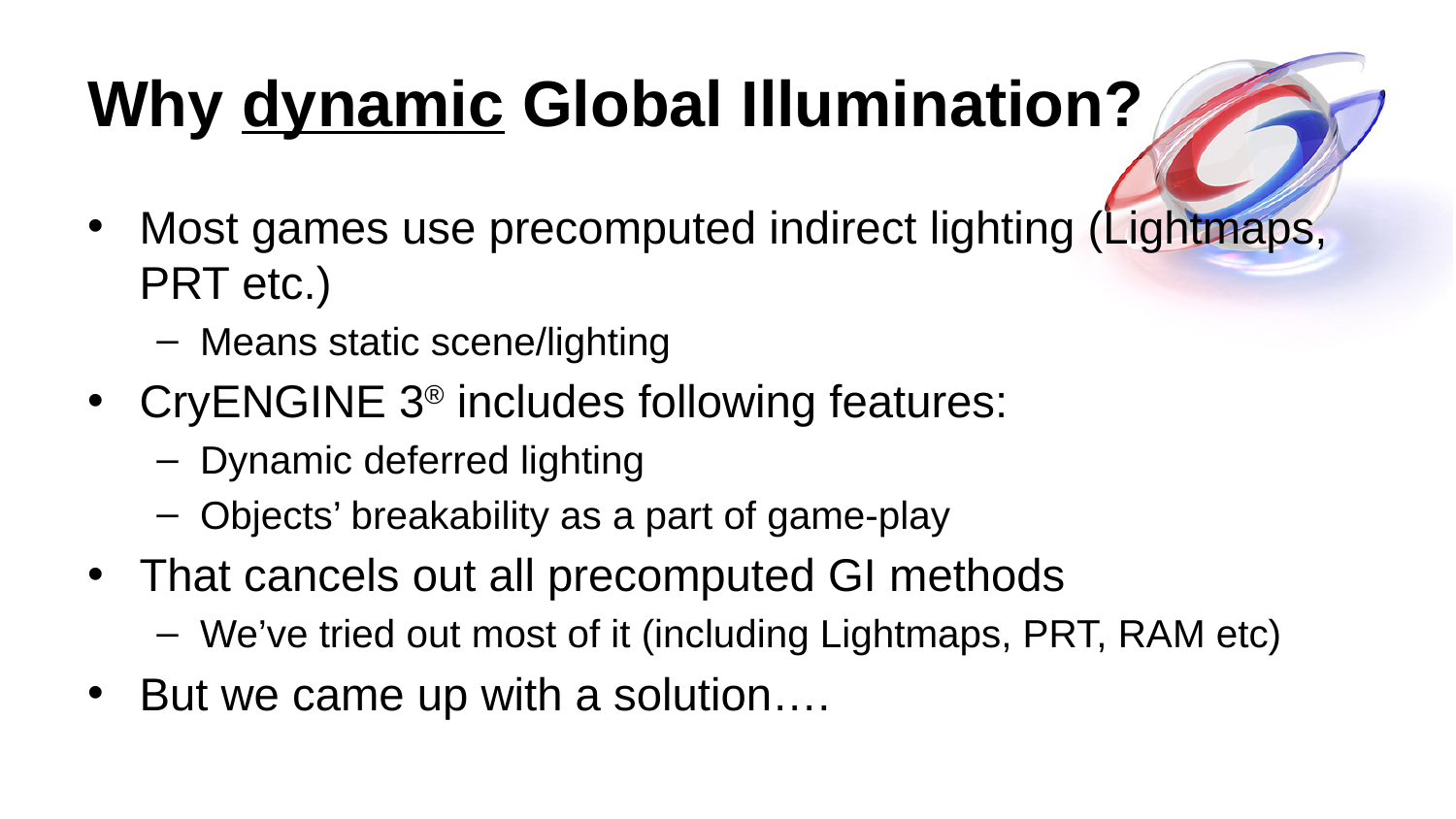

# Why dynamic Global Illumination?
Most games use precomputed indirect lighting (Lightmaps, PRT etc.)
Means static scene/lighting
CryENGINE 3® includes following features:
Dynamic deferred lighting
Objects’ breakability as a part of game-play
That cancels out all precomputed GI methods
We’ve tried out most of it (including Lightmaps, PRT, RAM etc)
But we came up with a solution….